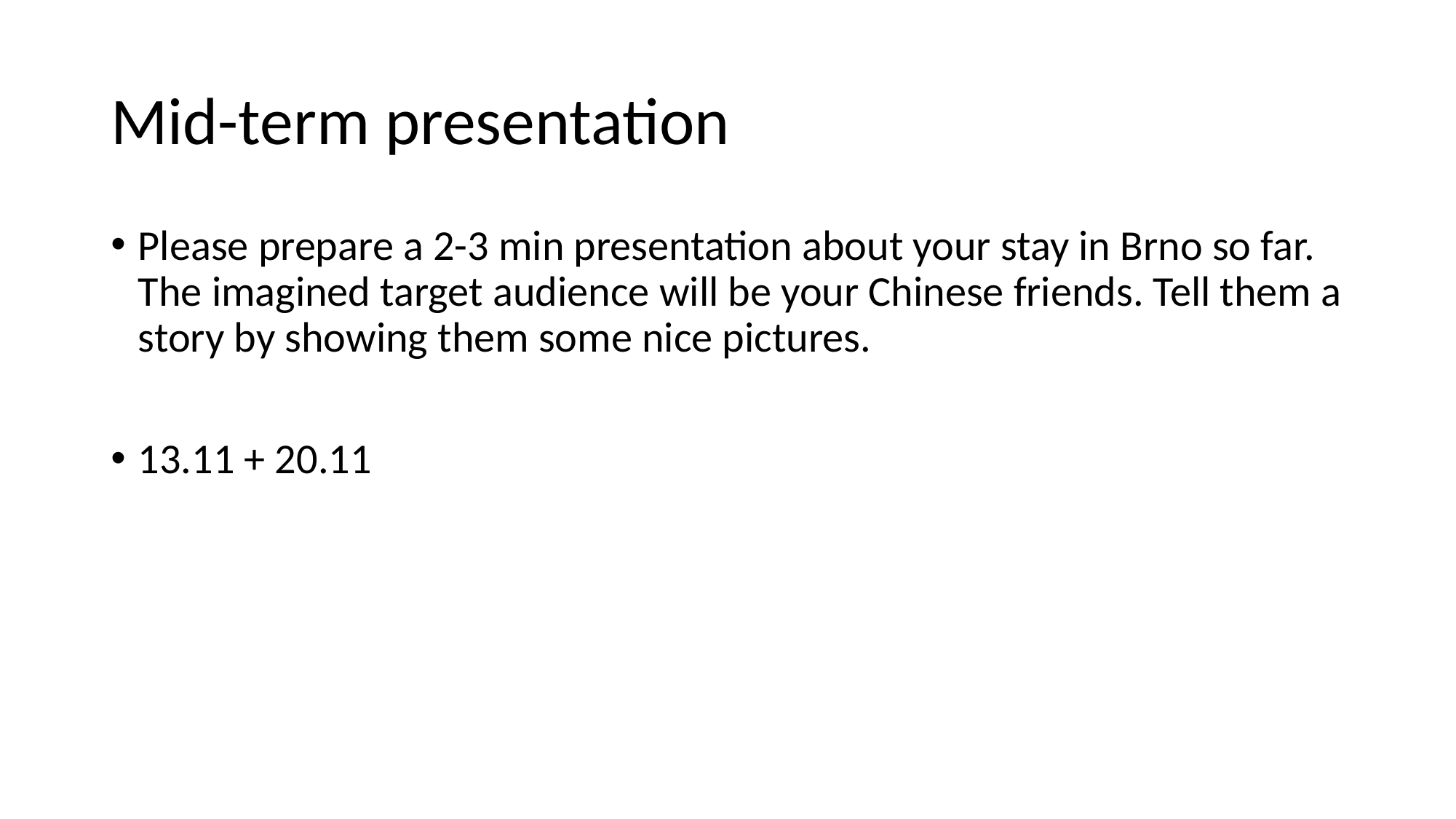

# Mid-term presentation
Please prepare a 2-3 min presentation about your stay in Brno so far. The imagined target audience will be your Chinese friends. Tell them a story by showing them some nice pictures.

13.11 + 20.11